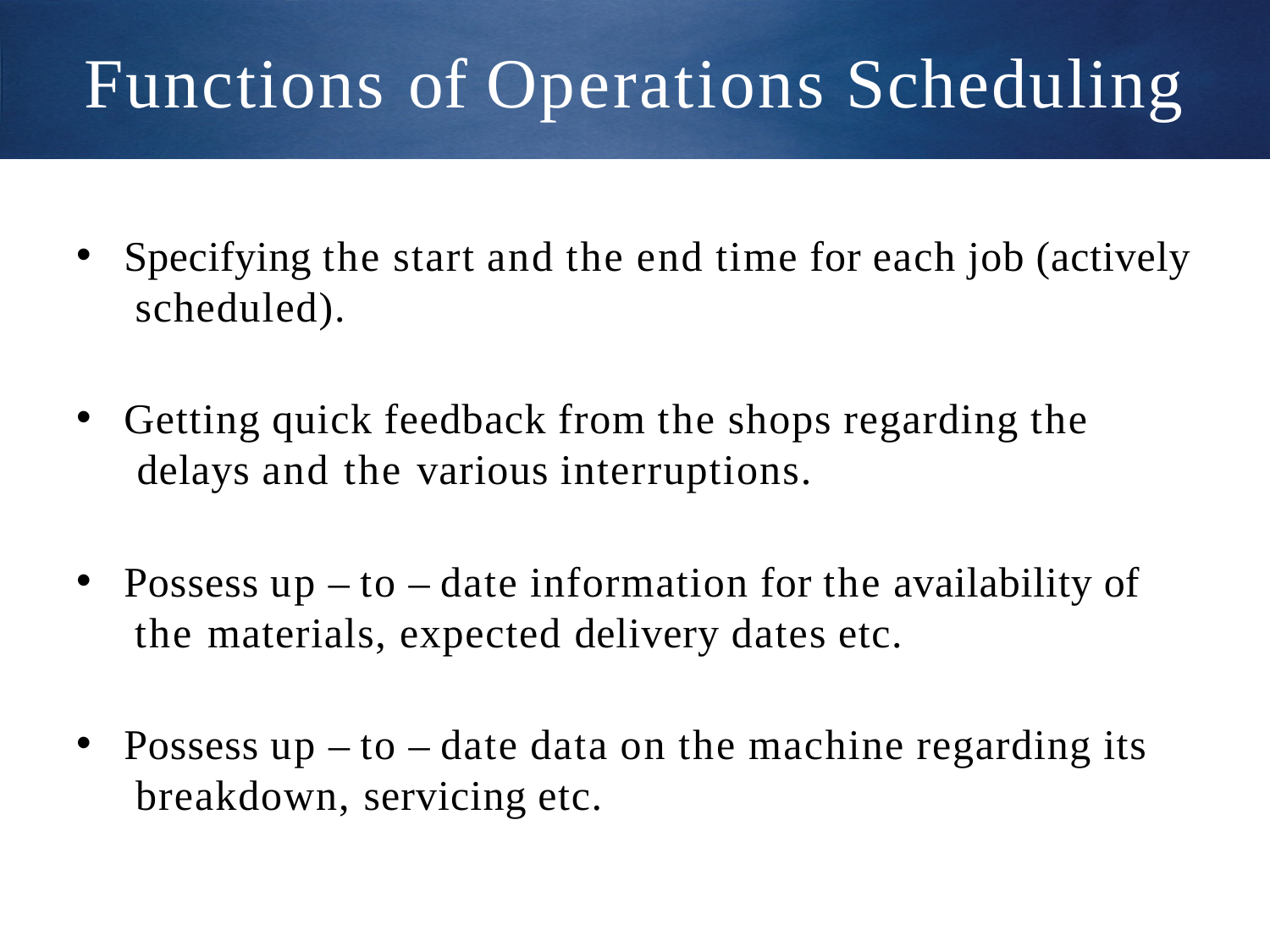

# Functions of Operations Scheduling
•
Specifying the start and the end time for each job (actively  scheduled).
•
Getting quick feedback from the shops regarding the  delays and the various interruptions.
•
Possess up – to – date information for the availability of  the materials, expected delivery dates etc.
•
Possess up – to – date data on the machine regarding its  breakdown, servicing etc.